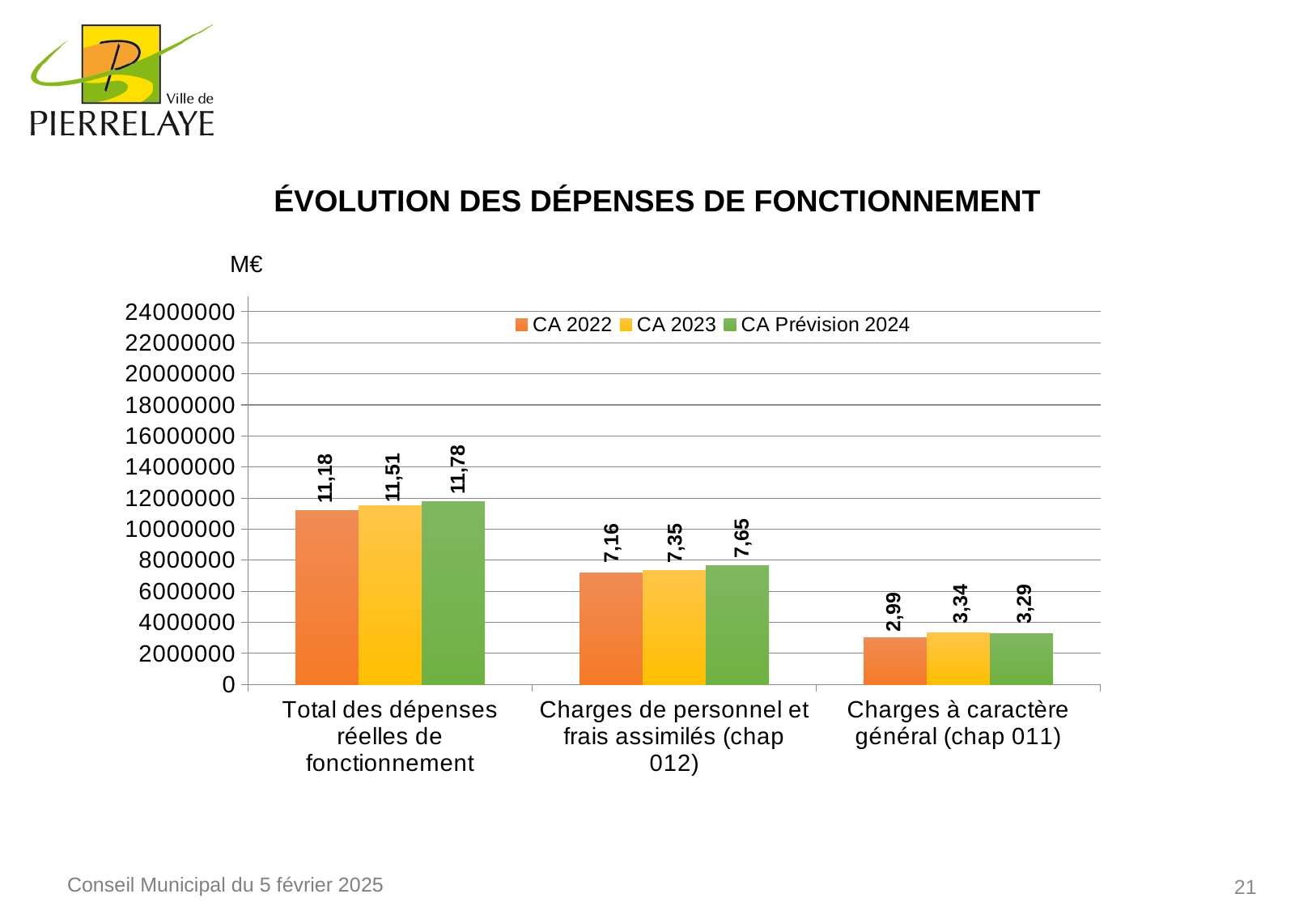

Évolution des dépenses de fonctionnement
M€

### Chart

| Category | CA 2022 | CA 2023 | CA Prévision 2024 |
|---|---|---|---|
| Total des dépenses réelles de fonctionnement | 11180013.0 | 11509222.0 | 11780420.0 |
| Charges de personnel et frais assimilés (chap 012) | 7161255.0 | 7354527.0 | 7645035.0 |
| Charges à caractère général (chap 011) | 2989479.0 | 3334372.0 | 3287105.0 |
11,78
11,51
11,18
7,65
7,16
7,35
3,34
3,29
2,99
21
Conseil Municipal du 5 février 2025